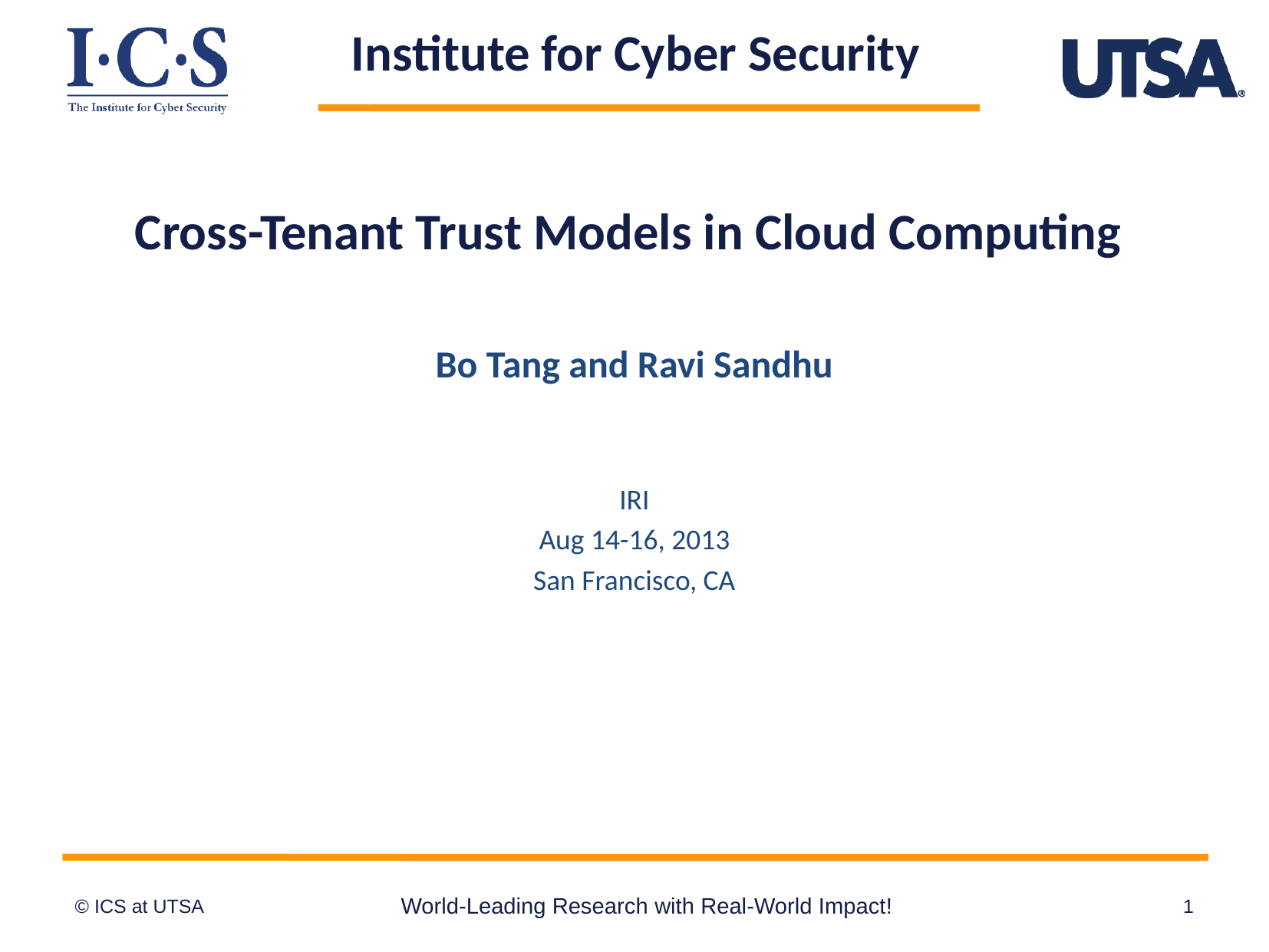

# Cross-Tenant Trust Models in Cloud Computing
Bo Tang and Ravi Sandhu

IRI
Aug 14-16, 2013
San Francisco, CA
World-Leading Research with Real-World Impact!
1
© ICS at UTSA